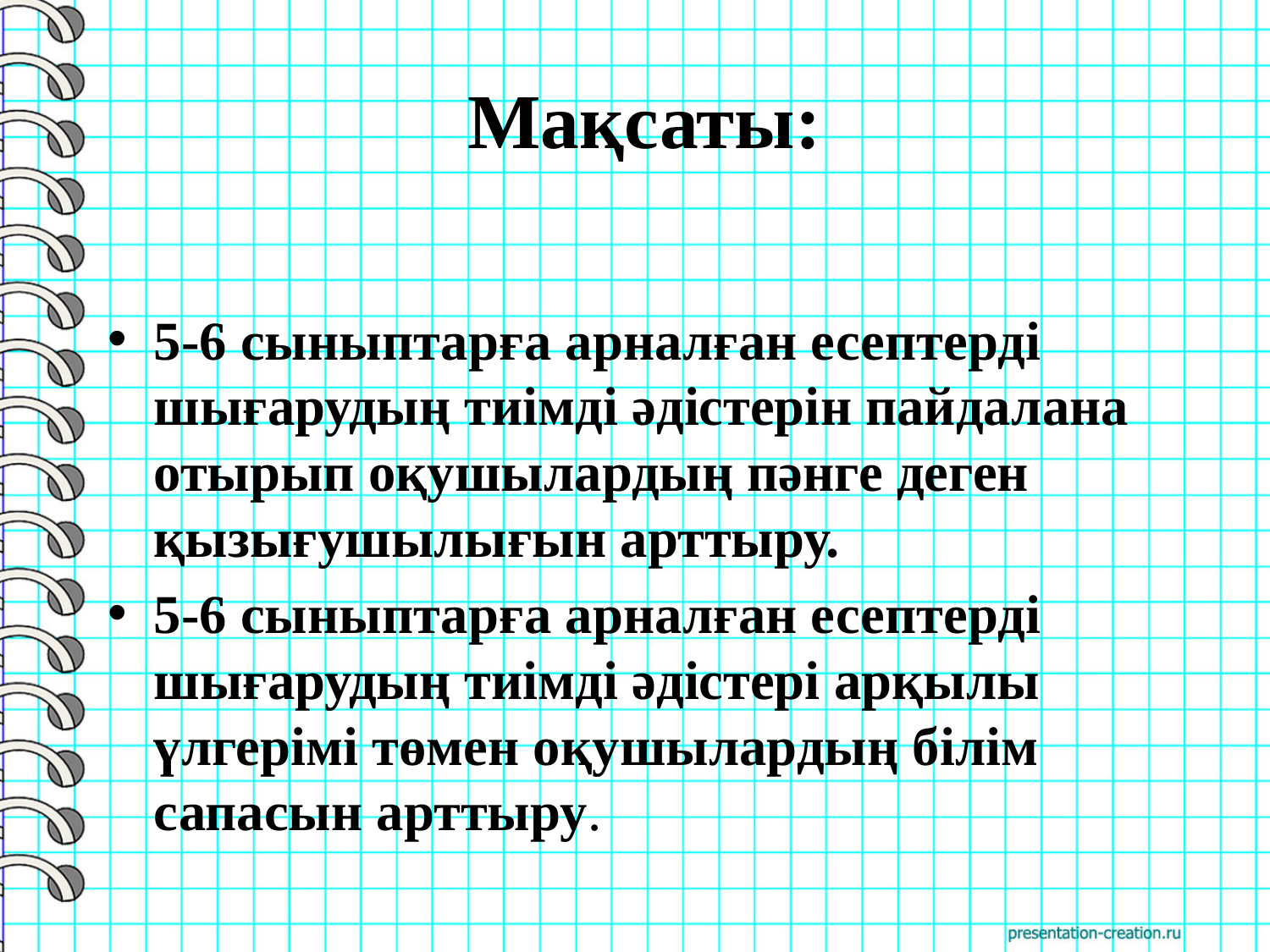

# Мақсаты:

5-6 сыныптарға арналған есептерді шығарудың тиімді әдістерін пайдалана отырып оқушылардың пәнге деген қызығушылығын арттыру.
5-6 сыныптарға арналған есептерді шығарудың тиімді әдістері арқылы үлгерімі төмен оқушылардың білім сапасын арттыру.